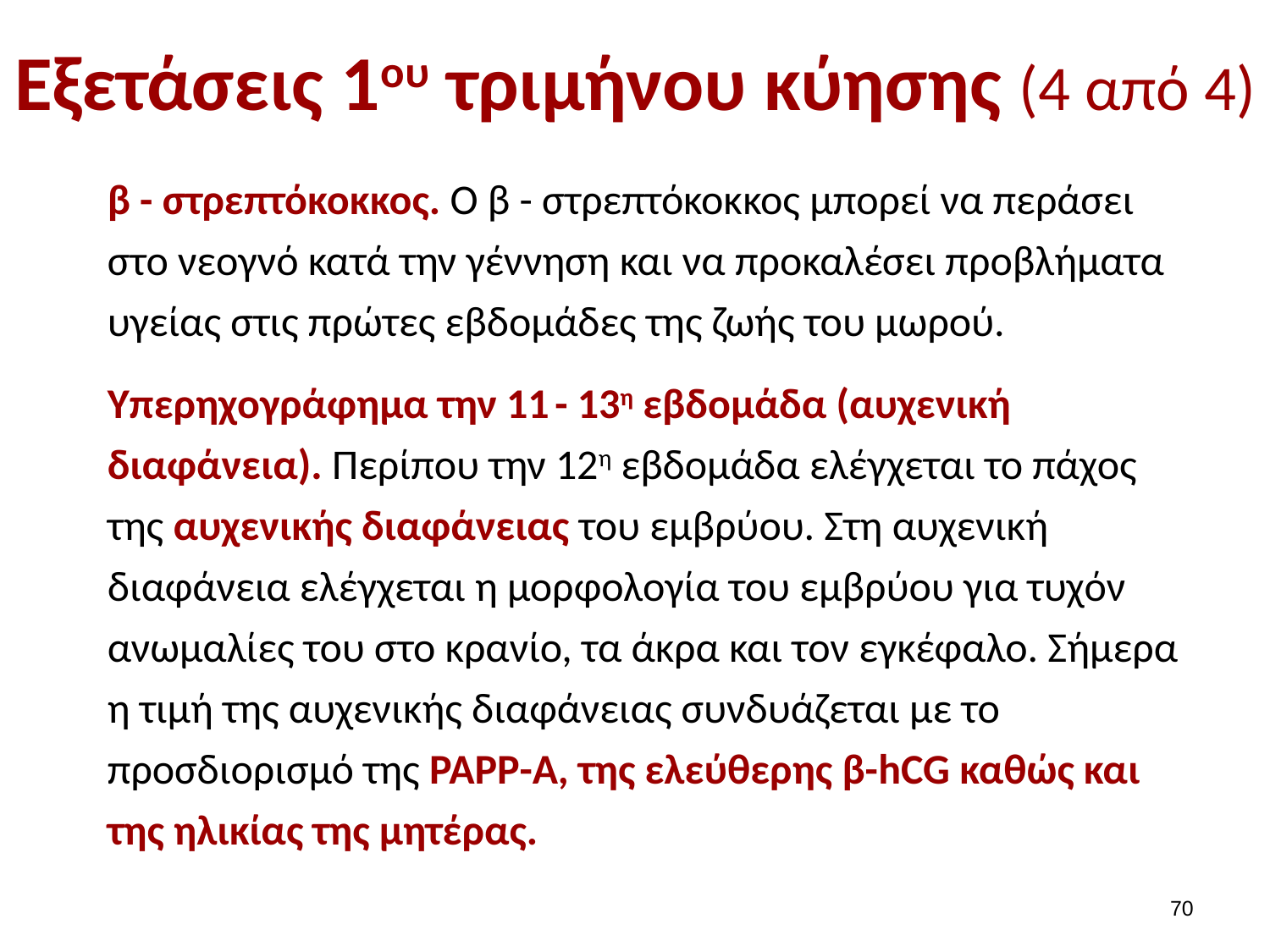

# Εξετάσεις 1ου τριμήνου κύησης (4 από 4)
β - στρεπτόκοκκος. Ο β - στρεπτόκοκκος μπορεί να περάσει στο νεογνό κατά την γέννηση και να προκαλέσει προβλήματα υγείας στις πρώτες εβδομάδες της ζωής του μωρού.
Υπερηχογράφημα την 11 - 13η εβδομάδα (αυχενική διαφάνεια). Περίπου την 12η εβδομάδα ελέγχεται το πάχος της αυχενικής διαφάνειας του εμβρύου. Στη αυχενική διαφάνεια ελέγχεται η μορφολογία του εμβρύου για τυχόν ανωμαλίες του στο κρανίο, τα άκρα και τον εγκέφαλο. Σήμερα η τιμή της αυχενικής διαφάνειας συνδυάζεται με το προσδιορισμό της PAPP-A, της ελεύθερης β-hCG καθώς και της ηλικίας της μητέρας.
70